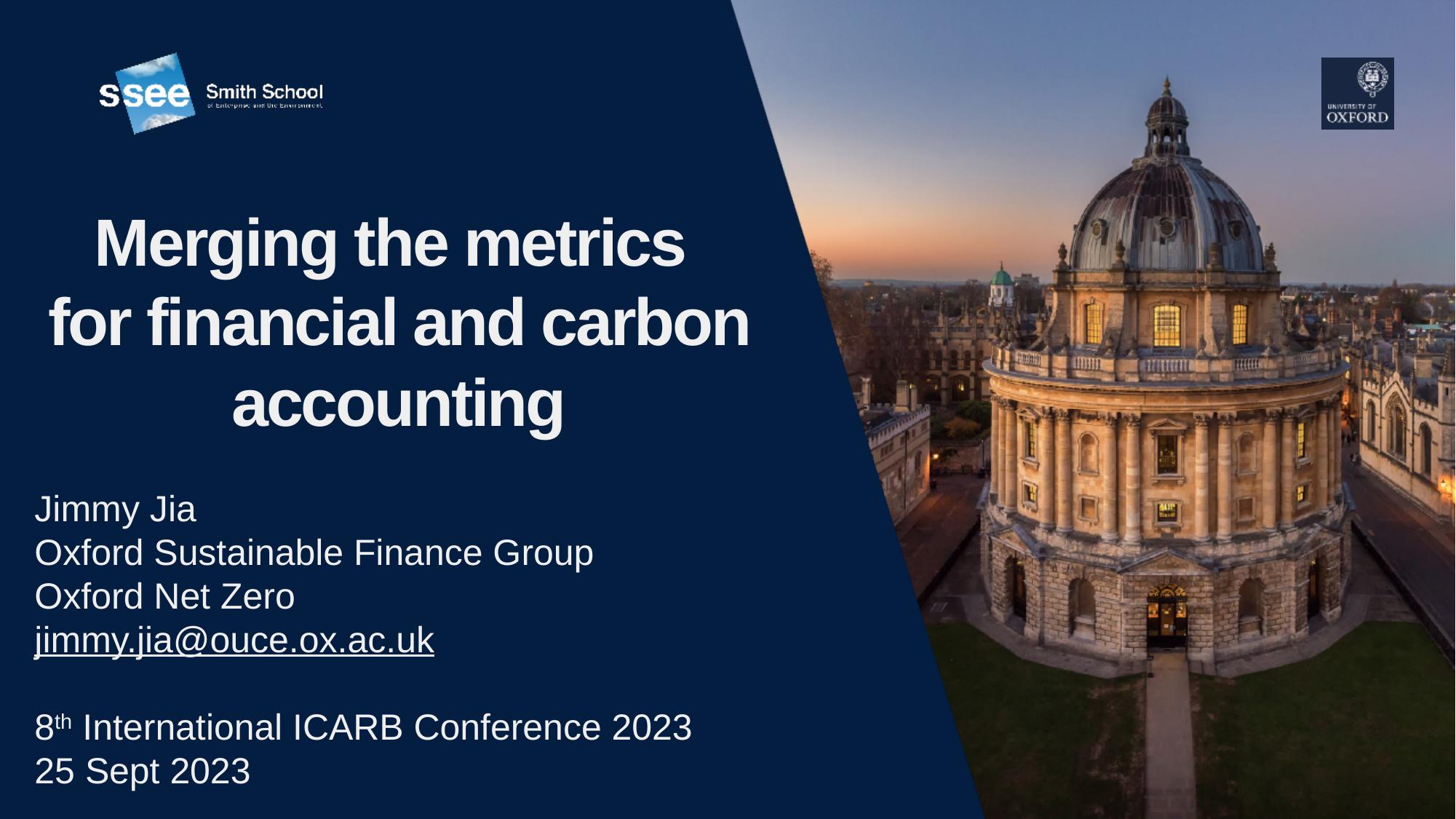

# Merging the metrics for financial and carbon accounting
Jimmy Jia
Oxford Sustainable Finance Group
Oxford Net Zero
jimmy.jia@ouce.ox.ac.uk

8th International ICARB Conference 2023
25 Sept 2023